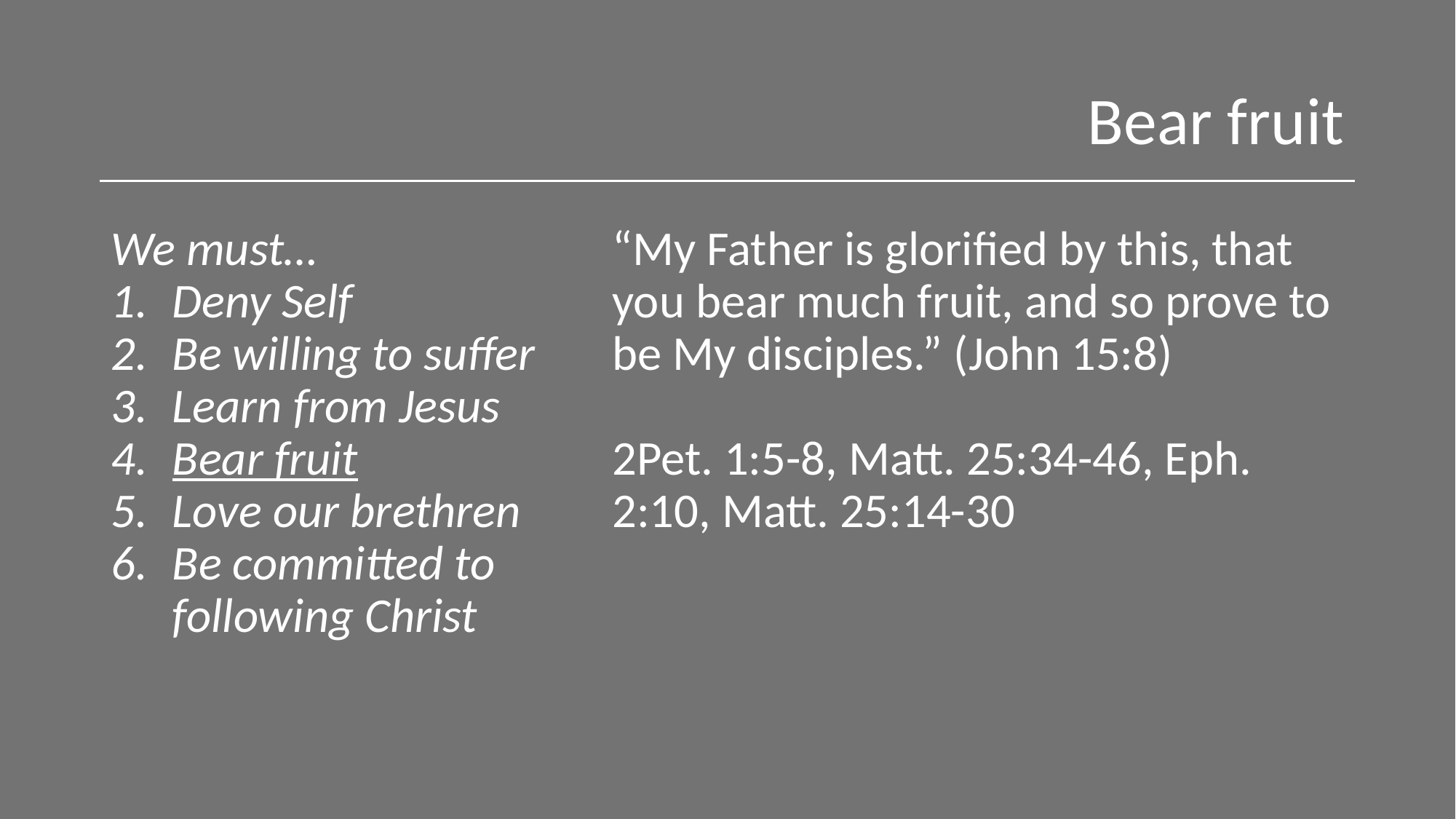

# Bear fruit
We must…
Deny Self
Be willing to suffer
Learn from Jesus
Bear fruit
Love our brethren
Be committed to following Christ

“My Father is glorified by this, that you bear much fruit, and so prove to be My disciples.” (John 15:8)

2Pet. 1:5-8, Matt. 25:34-46, Eph. 2:10, Matt. 25:14-30